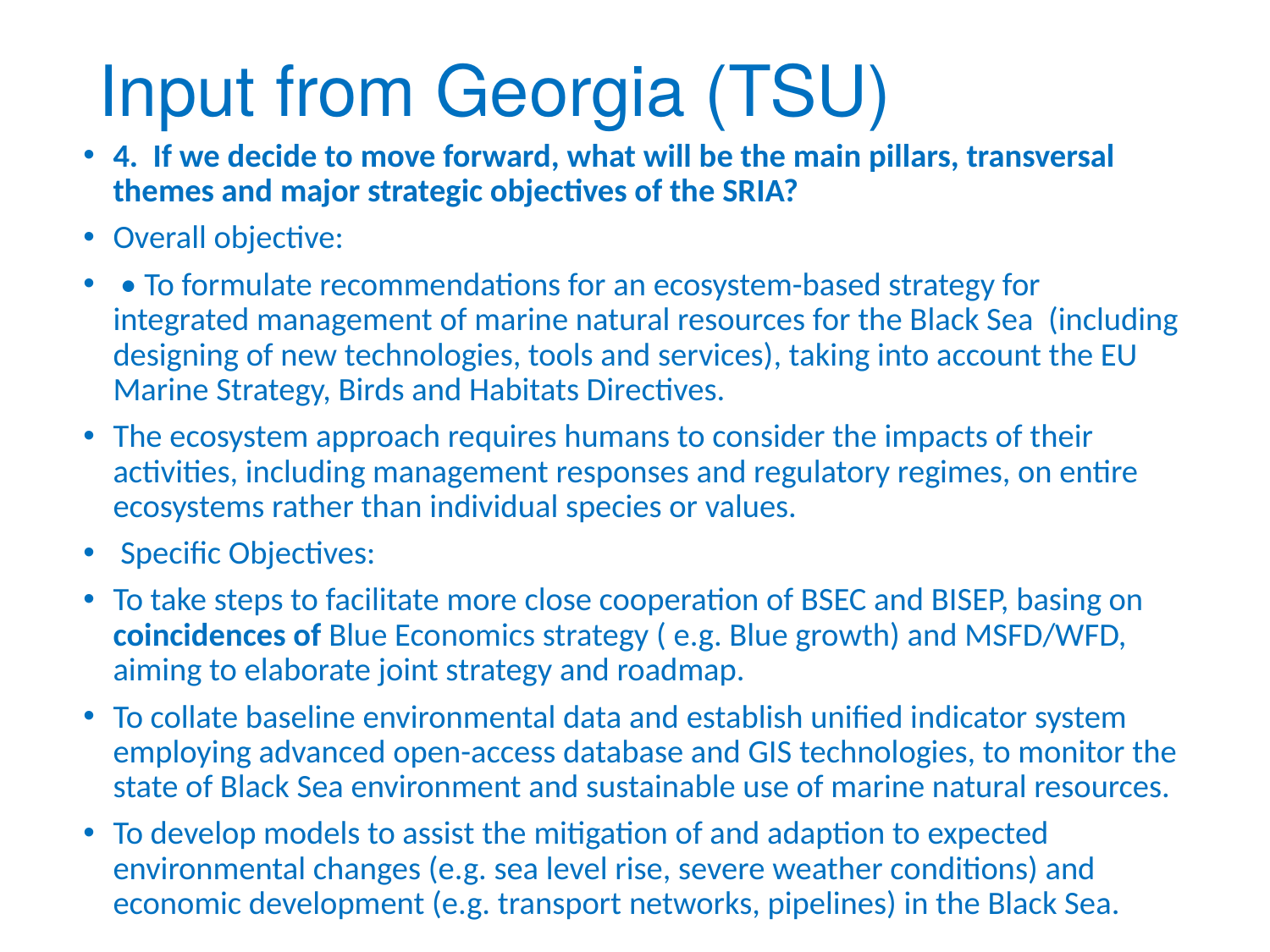

# Input from Georgia (TSU)
4.  If we decide to move forward, what will be the main pillars, transversal themes and major strategic objectives of the SRIA?
Overall objective:
 • To formulate recommendations for an ecosystem-based strategy for integrated management of marine natural resources for the Black Sea  (including designing of new technologies, tools and services), taking into account the EU Marine Strategy, Birds and Habitats Directives.
The ecosystem approach requires humans to consider the impacts of their activities, including management responses and regulatory regimes, on entire ecosystems rather than individual species or values.
 Specific Objectives:
To take steps to facilitate more close cooperation of BSEC and BISEP, basing on  coincidences of Blue Economics strategy ( e.g. Blue growth) and MSFD/WFD, aiming to elaborate joint strategy and roadmap.
To collate baseline environmental data and establish unified indicator system employing advanced open-access database and GIS technologies, to monitor the state of Black Sea environment and sustainable use of marine natural resources.
To develop models to assist the mitigation of and adaption to expected environmental changes (e.g. sea level rise, severe weather conditions) and economic development (e.g. transport networks, pipelines) in the Black Sea.